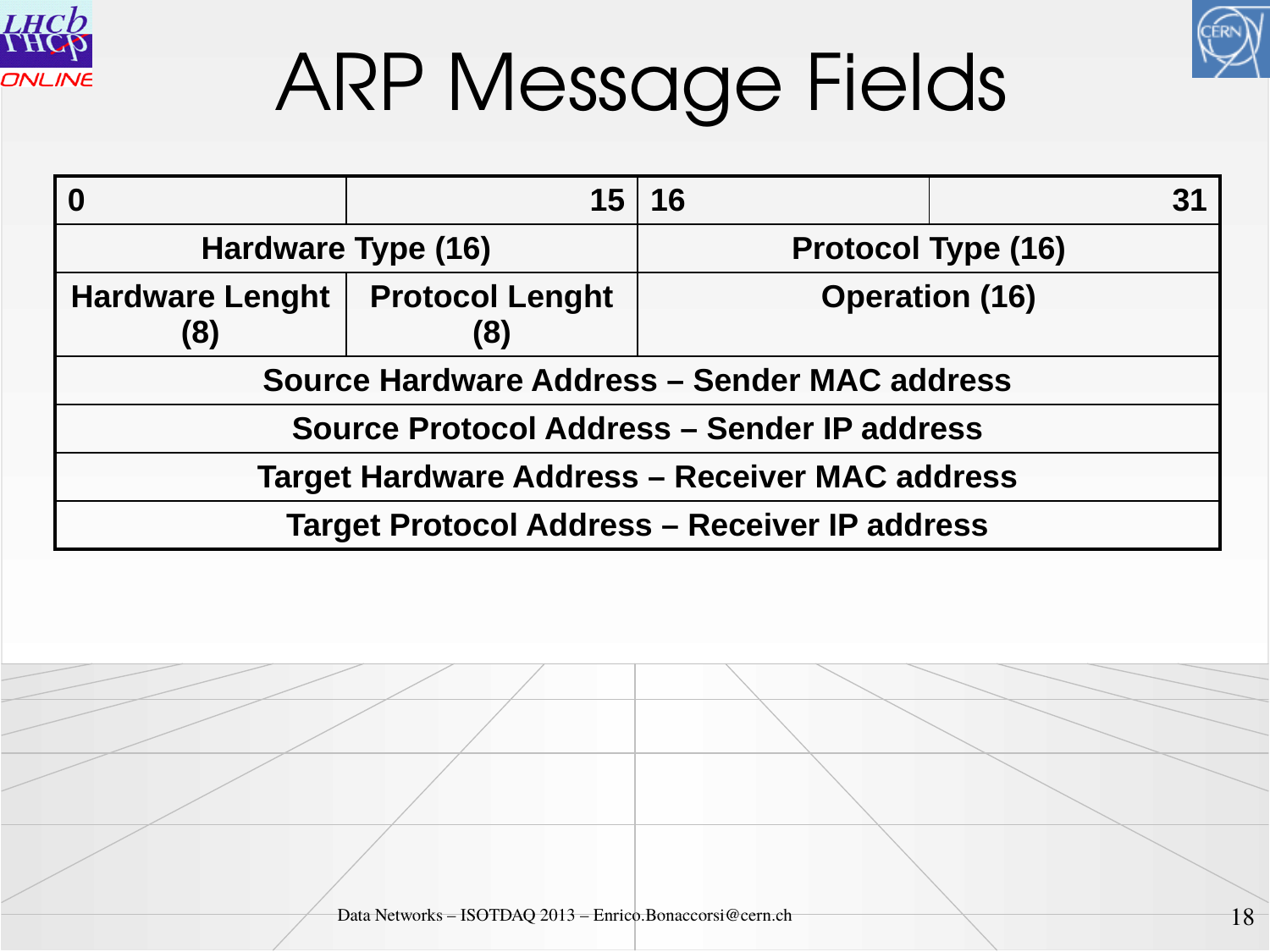

# ARP Message Fields
| 0 | 15 | 16 | 31 |
| --- | --- | --- | --- |
| Hardware Type (16) |  | Protocol Type (16) |  |
| Hardware Lenght (8) | Protocol Lenght (8) | Operation (16) |  |
| Source Hardware Address – Sender MAC address |  |  |  |
| Source Protocol Address – Sender IP address |  |  |  |
| Target Hardware Address – Receiver MAC address |  |  |  |
| Target Protocol Address – Receiver IP address |  |  |  |

18
Data Networks – ISOTDAQ 2013 – Enrico.Bonaccorsi@cern.ch